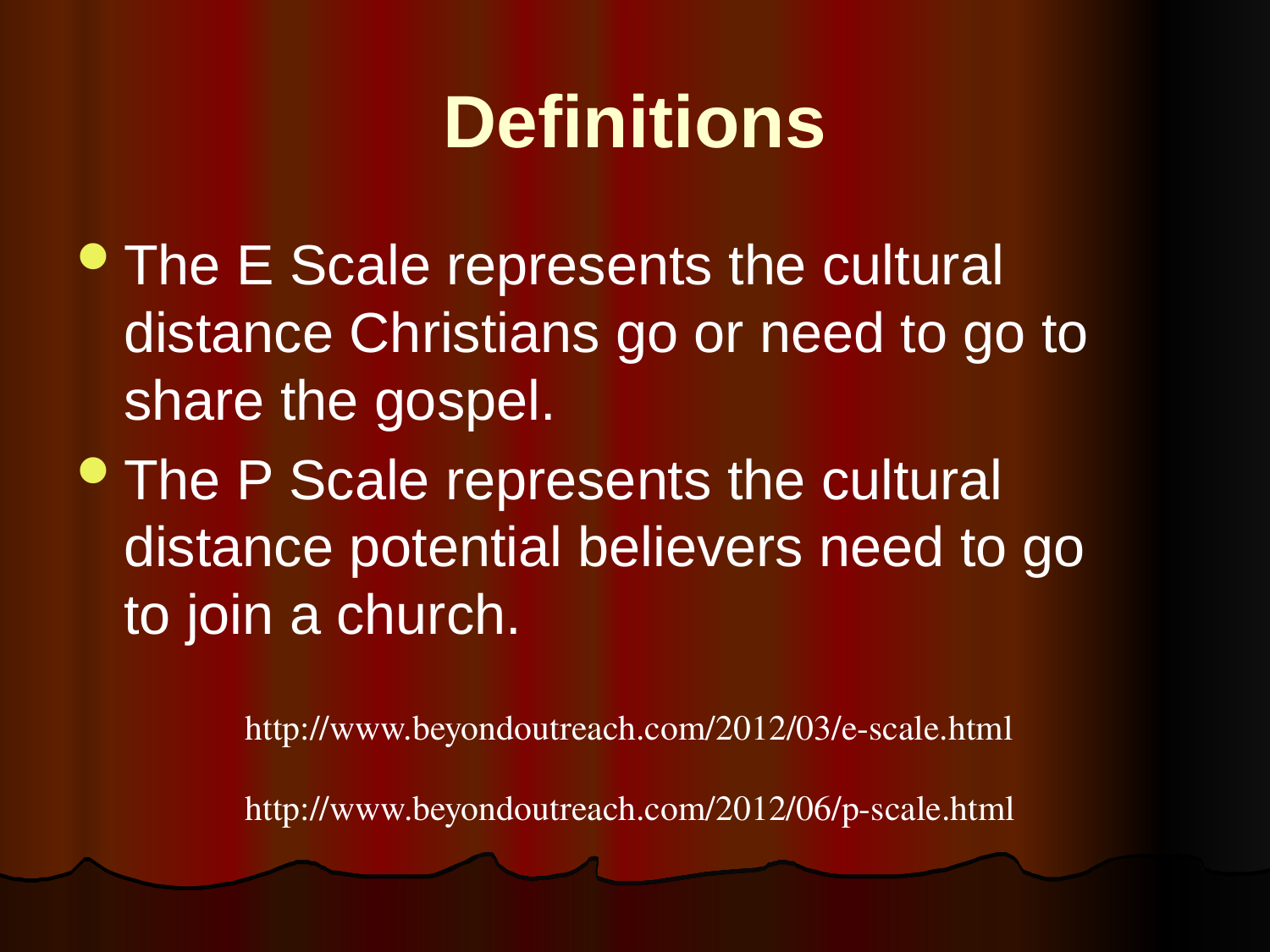

# Definitions
The E Scale represents the cultural distance Christians go or need to go to share the gospel.
The P Scale represents the cultural distance potential believers need to go    to join a church.
http://www.beyondoutreach.com/2012/03/e-scale.html
http://www.beyondoutreach.com/2012/06/p-scale.html